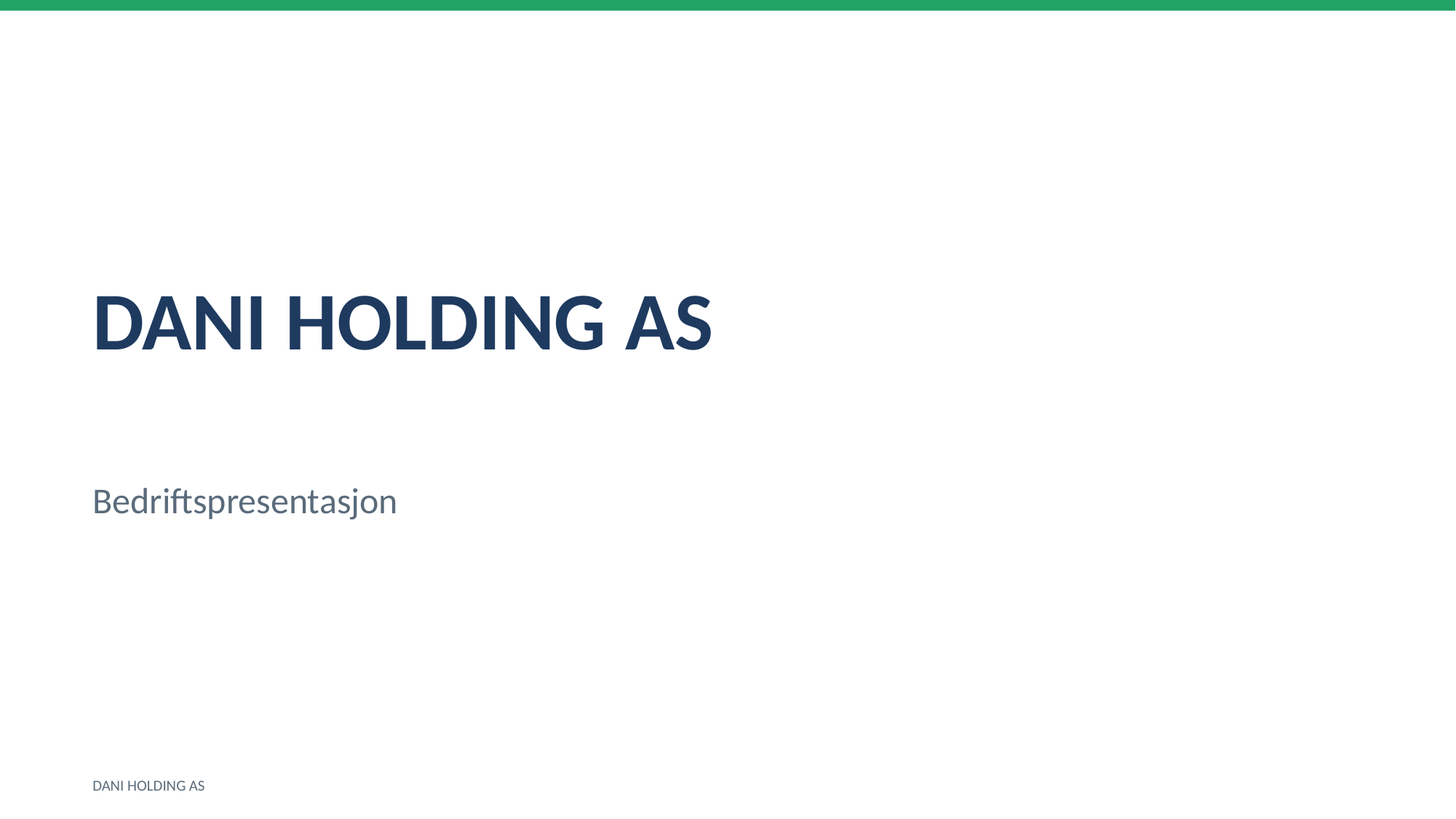

DANI HOLDING AS
Bedriftspresentasjon
DANI HOLDING AS